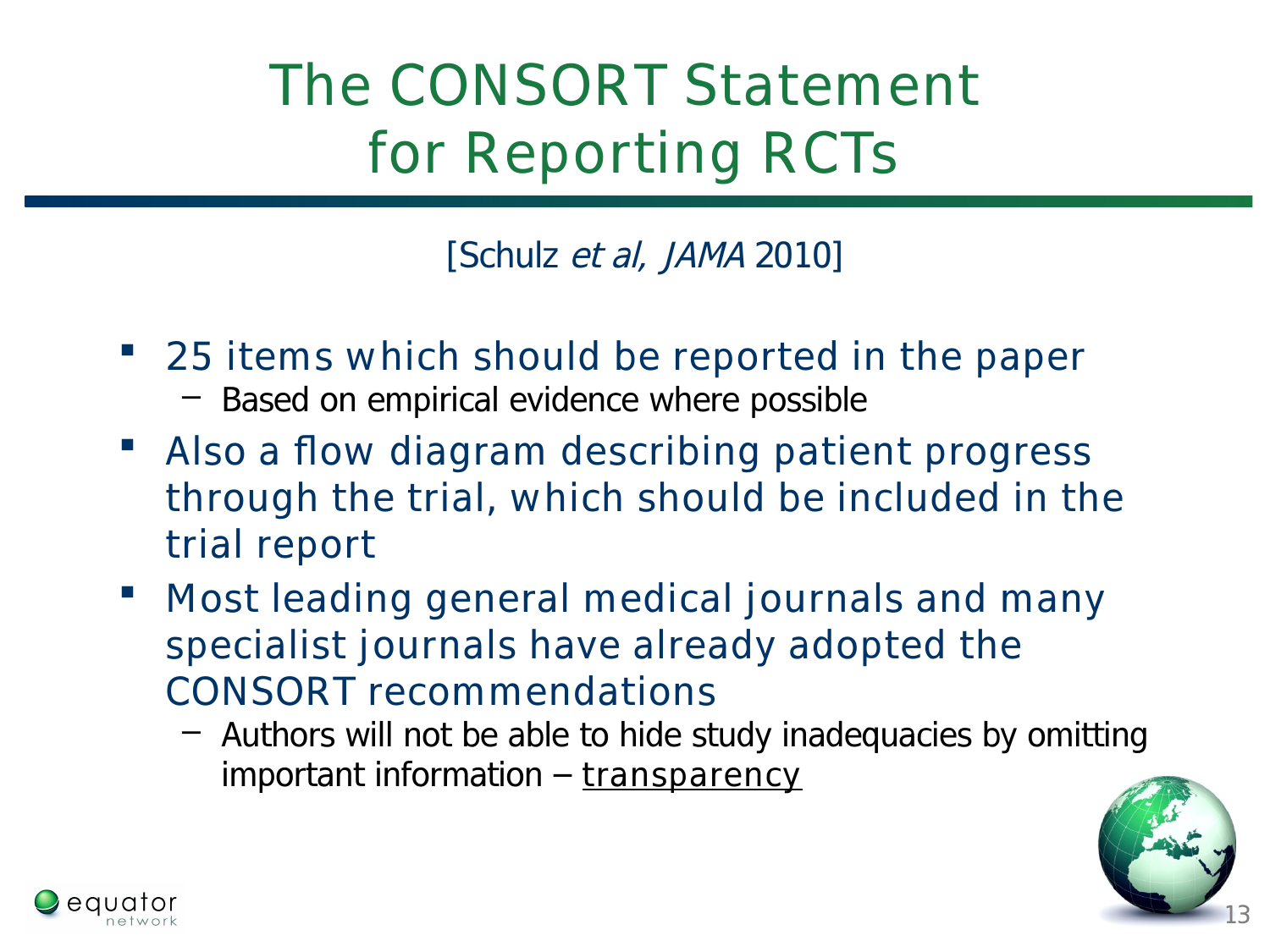

# The CONSORT Statement for Reporting RCTs
[Schulz et al, JAMA 2010]

25 items which should be reported in the paper
Based on empirical evidence where possible
Also a flow diagram describing patient progress through the trial, which should be included in the trial report
Most leading general medical journals and many specialist journals have already adopted the CONSORT recommendations
Authors will not be able to hide study inadequacies by omitting important information – transparency